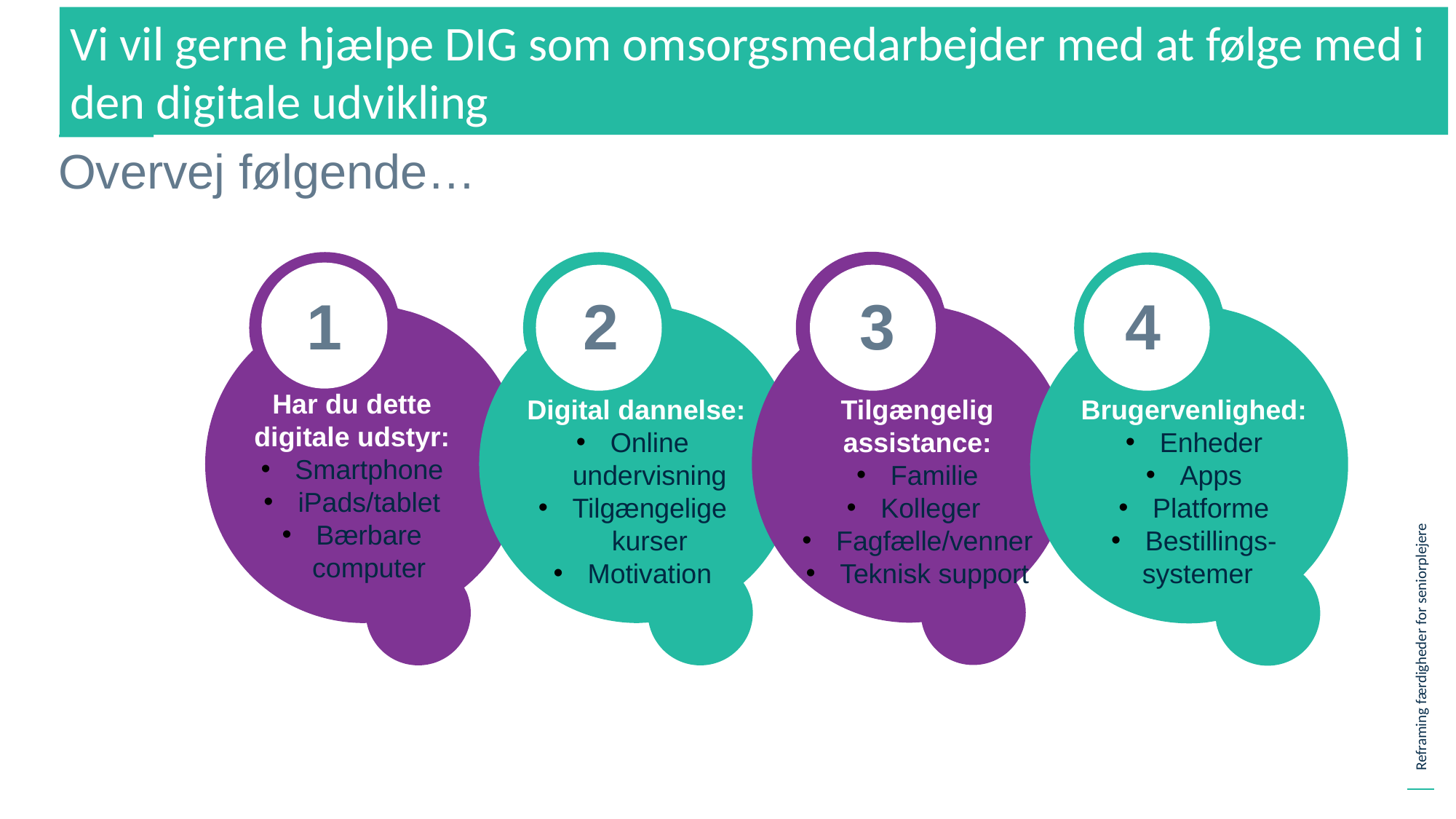

Vi vil gerne hjælpe DIG som omsorgsmedarbejder med at følge med i den digitale udvikling

Overvej følgende…
1
2
3
4
Har du dette digitale udstyr:
Smartphone
iPads/tablet
Bærbare computer
 Digital dannelse:
Online undervisning
Tilgængelige kurser
Motivation
Tilgængelig assistance:
Familie
Kolleger
Fagfælle/venner
Teknisk support

Brugervenlighed:
Enheder
Apps
Platforme
Bestillings-
 systemer